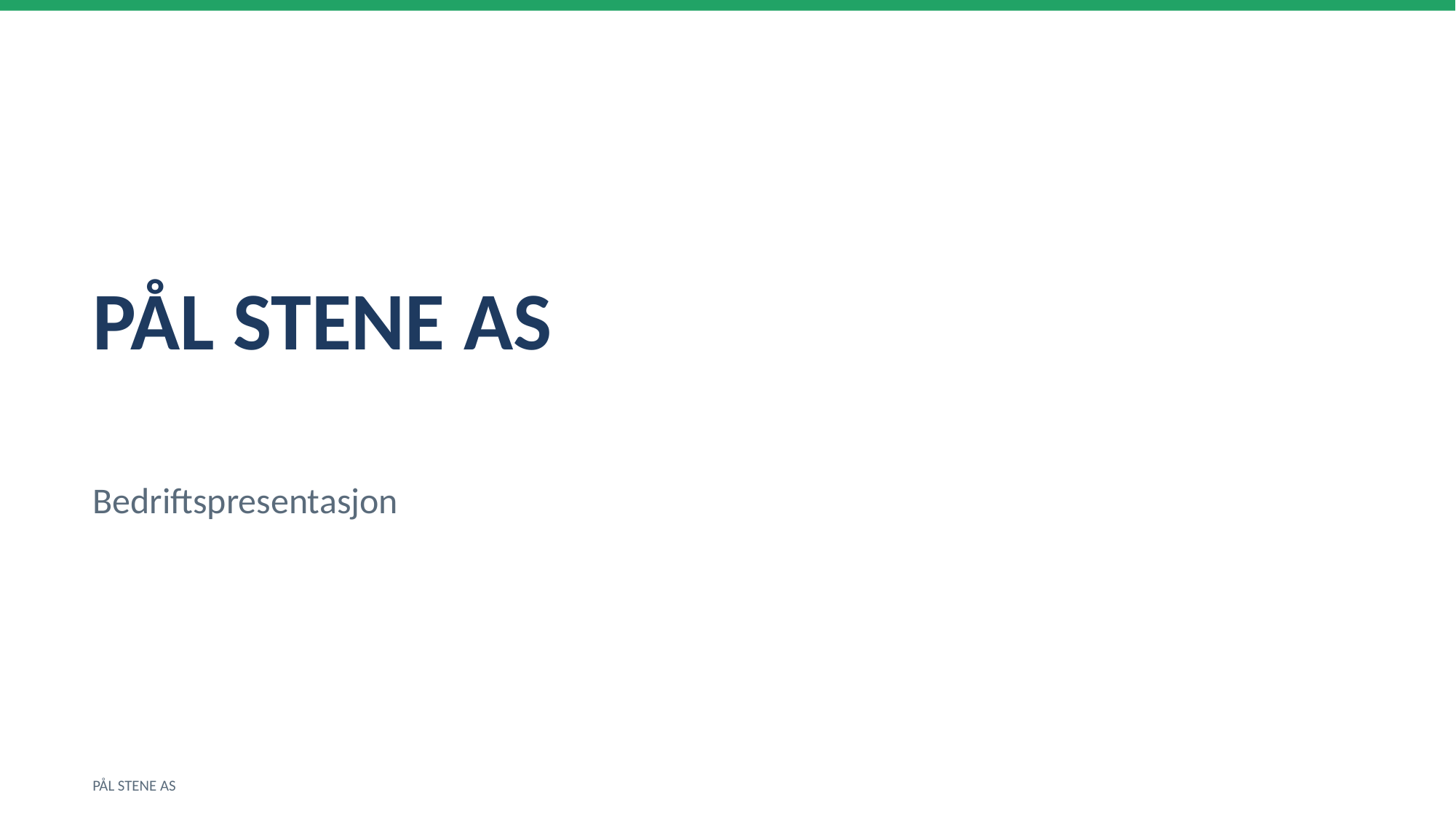

PÅL STENE AS
Bedriftspresentasjon
PÅL STENE AS